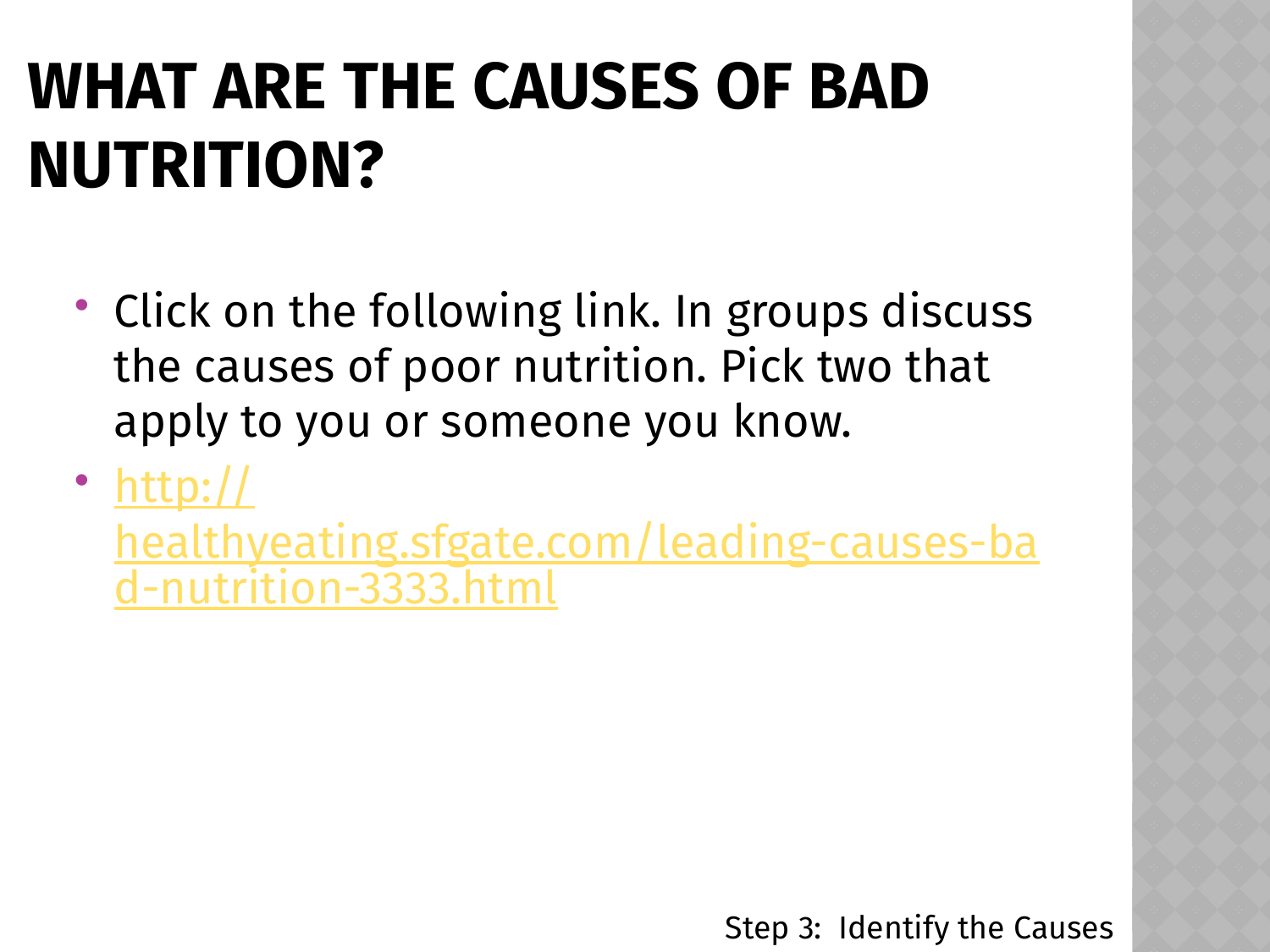

# What are the causes of bad nutrition?
Click on the following link. In groups discuss the causes of poor nutrition. Pick two that apply to you or someone you know.
http://healthyeating.sfgate.com/leading-causes-bad-nutrition-3333.html

Step 3:  Identify the Causes